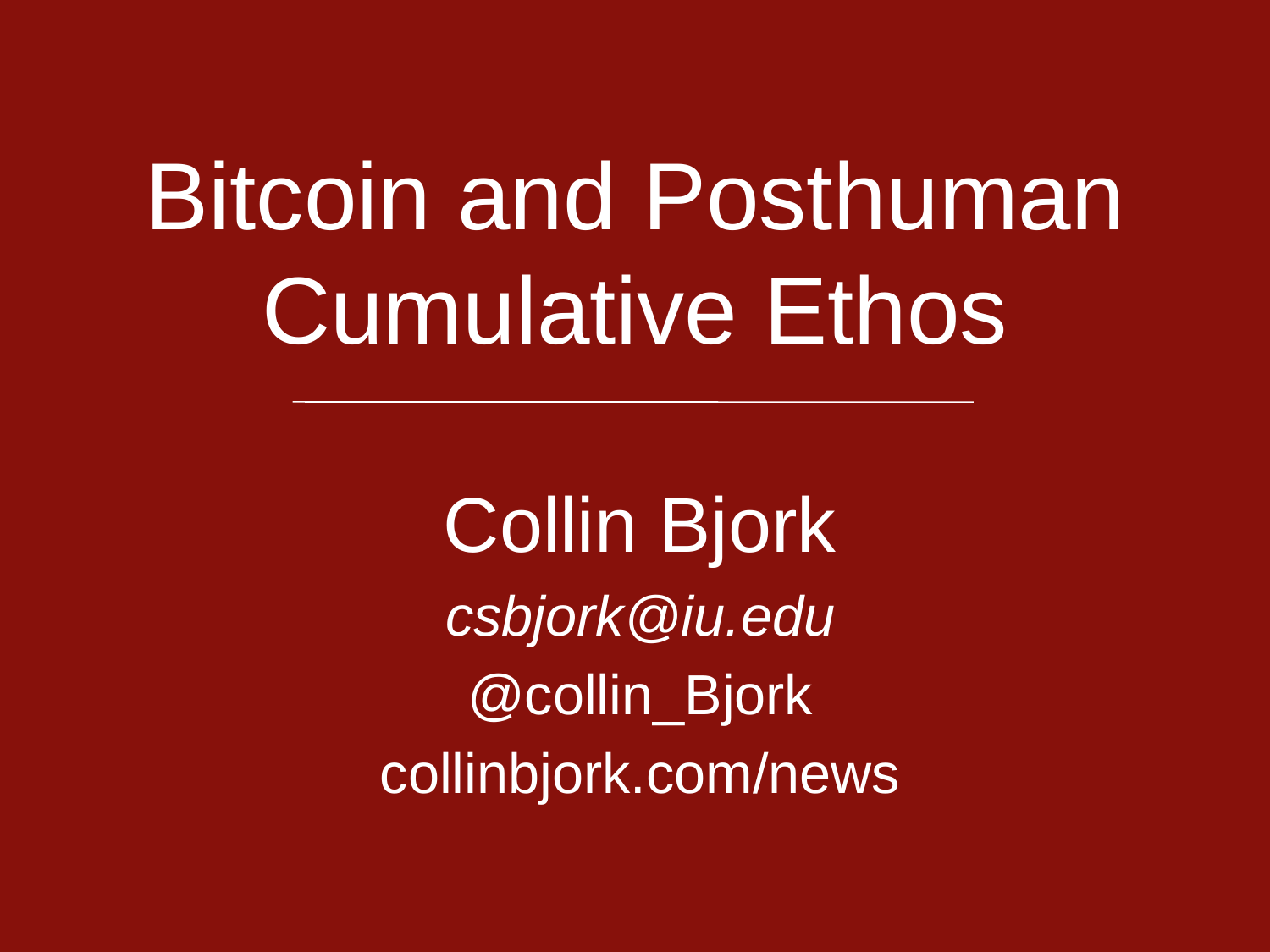

# Bitcoin and Posthuman Cumulative Ethos
Collin Bjork
csbjork@iu.edu
@collin_Bjork
collinbjork.com/news